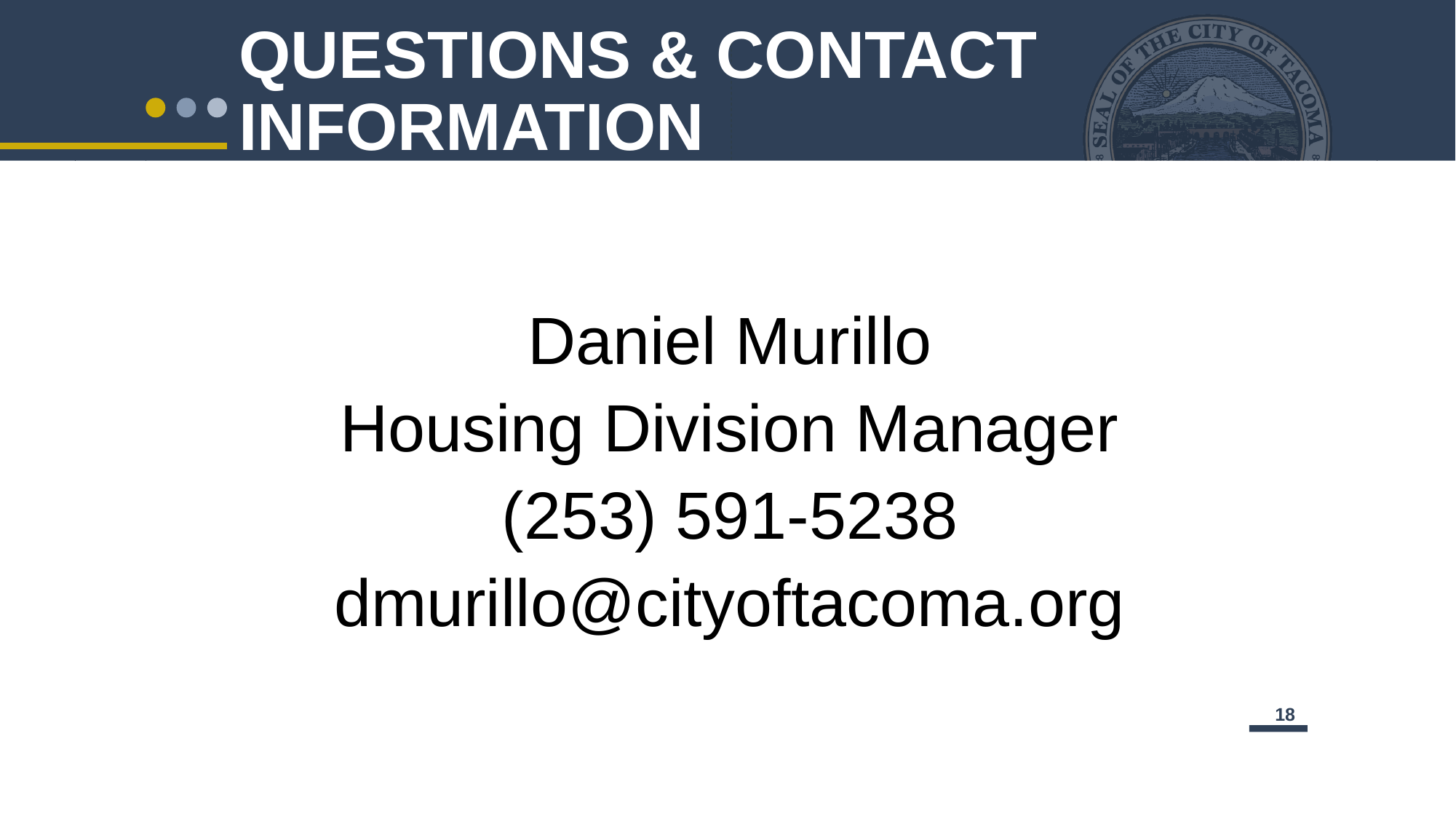

# QUESTIONS & CONTACT INFORMATION

Daniel Murillo
Housing Division Manager
(253) 591-5238
dmurillo@cityoftacoma.org